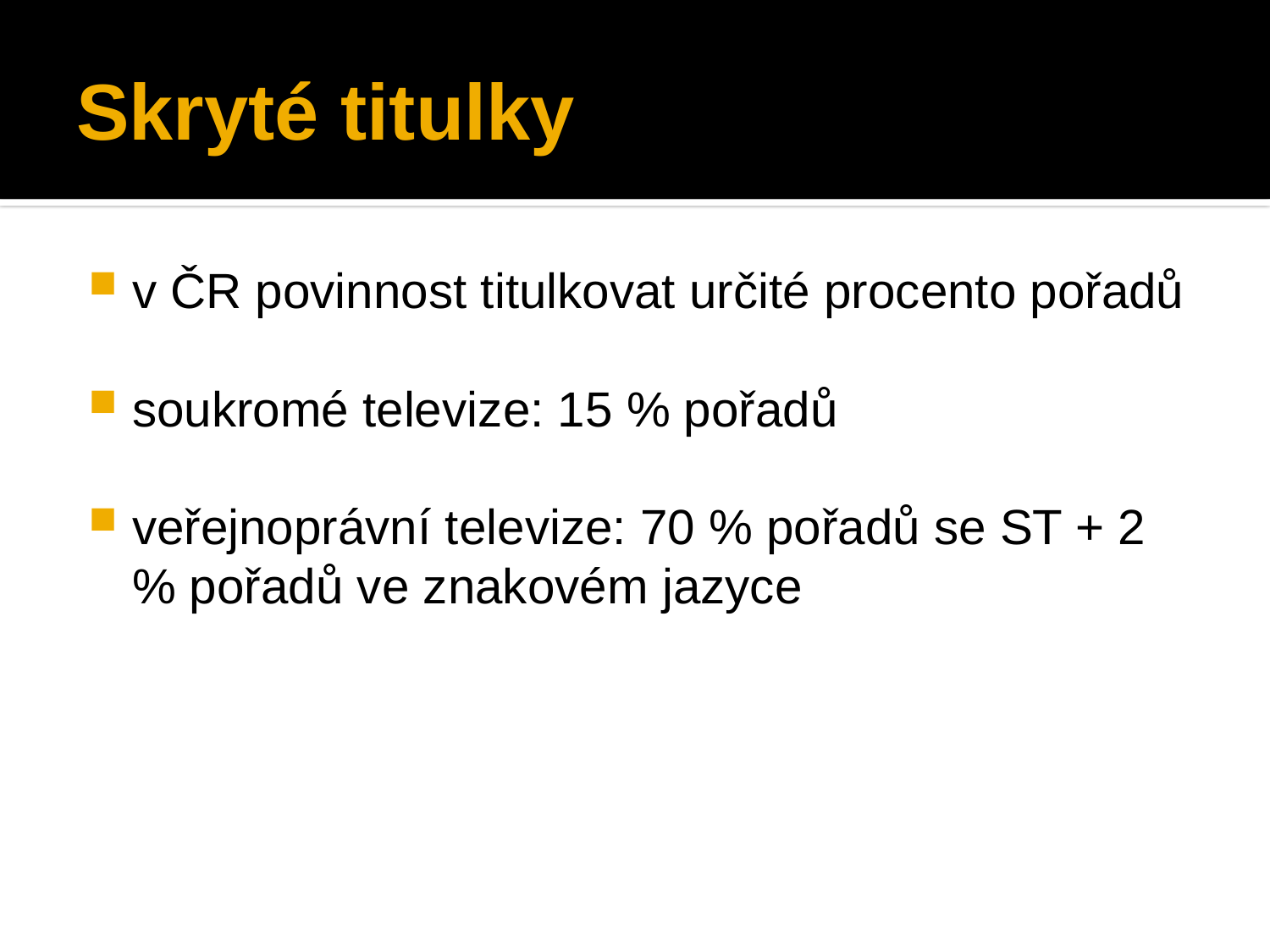

# Skryté titulky
v ČR povinnost titulkovat určité procento pořadů

soukromé televize: 15 % pořadů

veřejnoprávní televize: 70 % pořadů se ST + 2 % pořadů ve znakovém jazyce